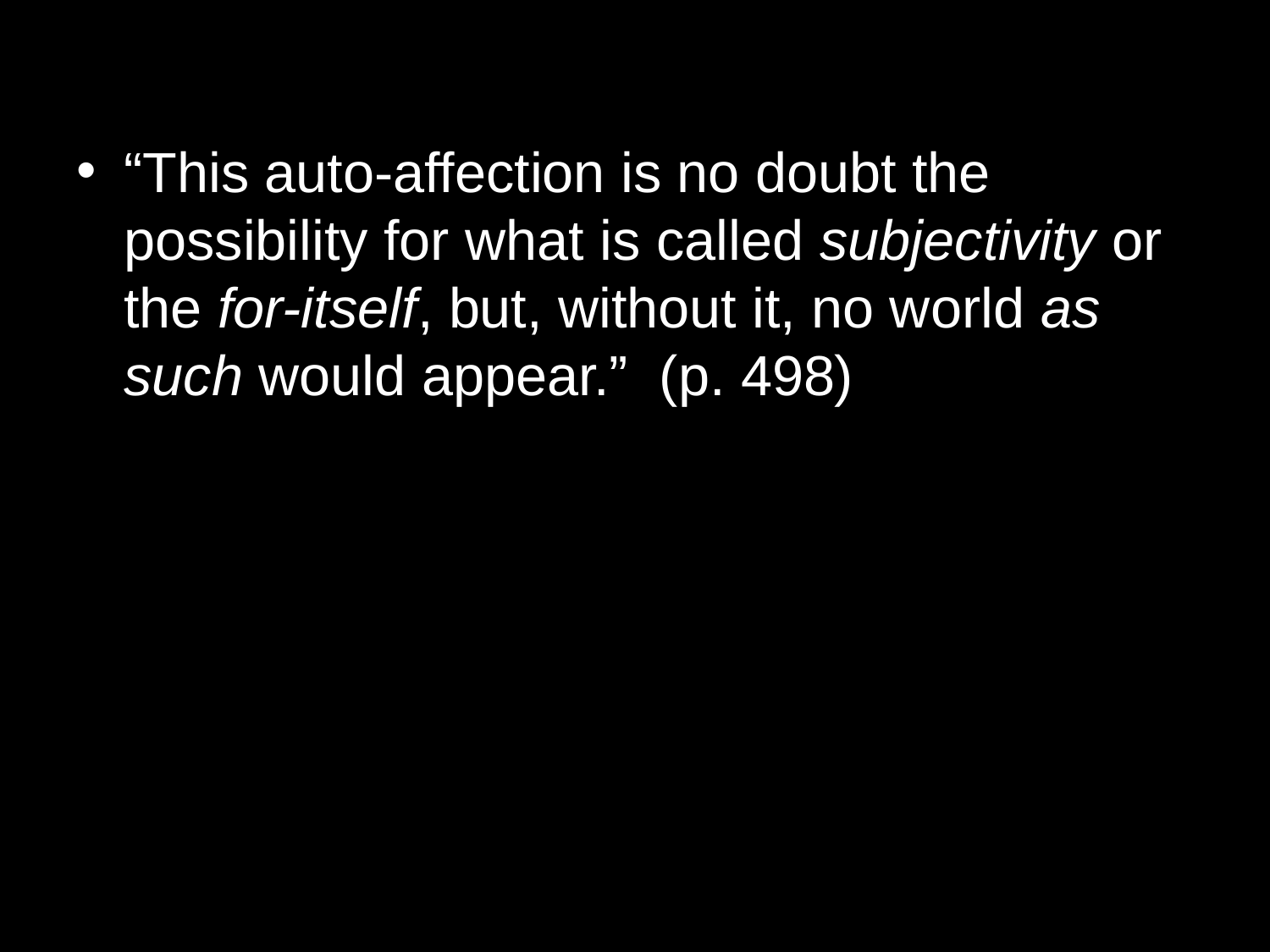

“This auto-affection is no doubt the possibility for what is called subjectivity or the for-itself, but, without it, no world as such would appear.”  (p. 498)